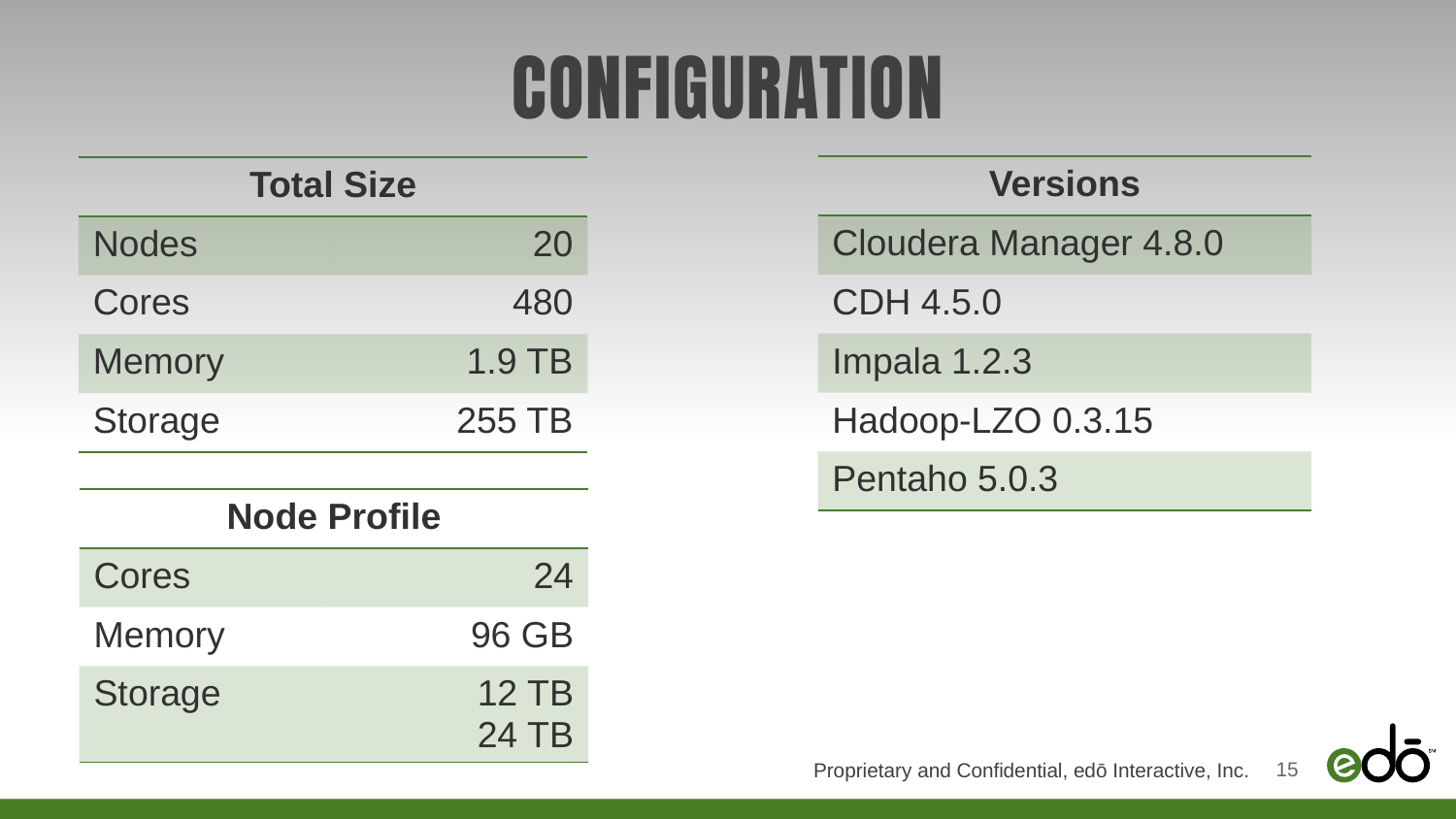

# Configuration
| Versions |
| --- |
| Cloudera Manager 4.8.0 |
| CDH 4.5.0 |
| Impala 1.2.3 |
| Hadoop-LZO 0.3.15 |
| Pentaho 5.0.3 |
| Total Size |  |
| --- | --- |
| Nodes | 20 |
| Cores | 480 |
| Memory | 1.9 TB |
| Storage | 255 TB |
| Node Profile |  |
| --- | --- |
| Cores | 24 |
| Memory | 96 GB |
| Storage | 12 TB 24 TB |